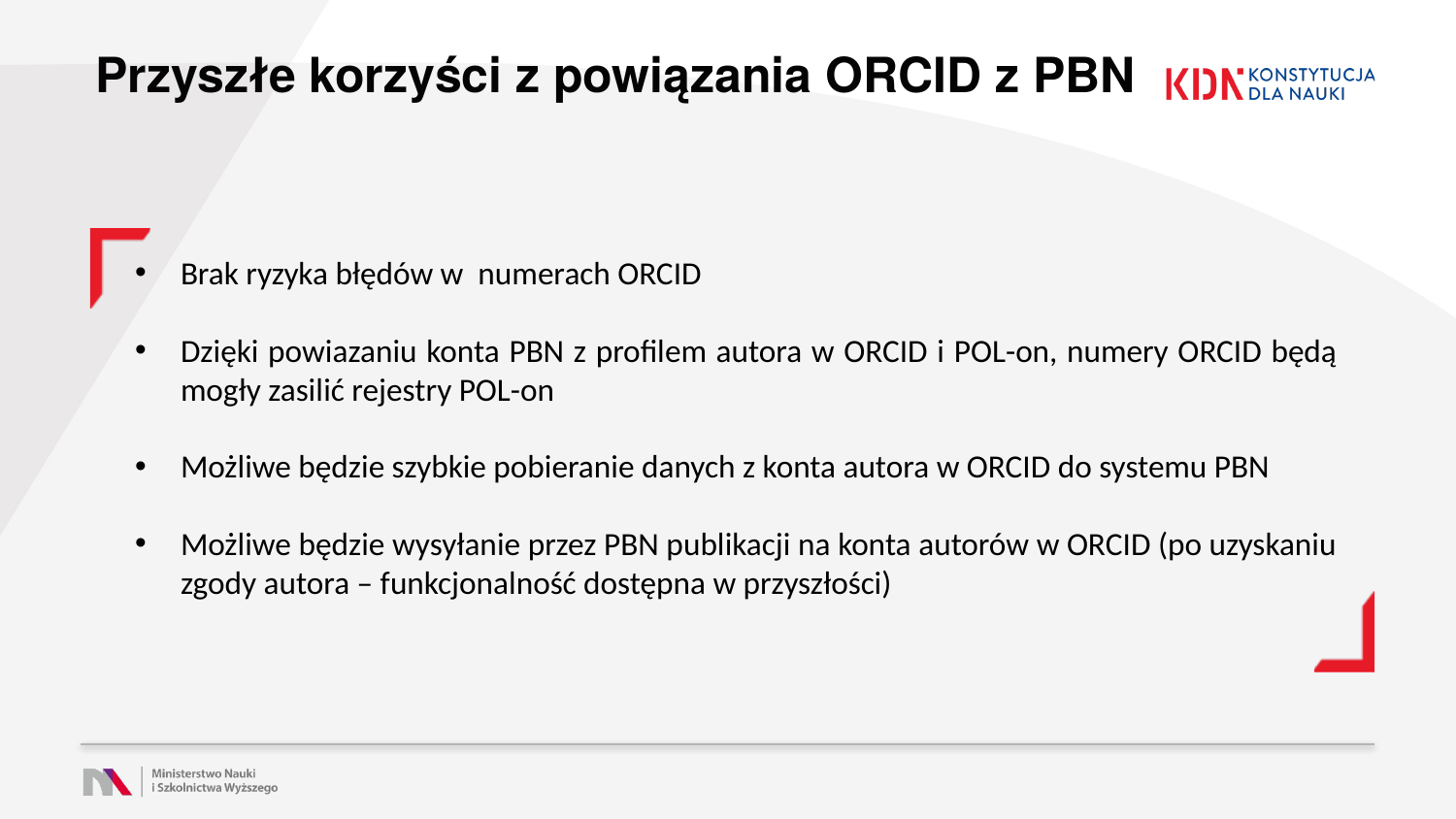

# Przyszłe korzyści z powiązania ORCID z PBN
Brak ryzyka błędów w  numerach ORCID

Dzięki powiazaniu konta PBN z profilem autora w ORCID i POL-on, numery ORCID będą mogły zasilić rejestry POL-on

Możliwe będzie szybkie pobieranie danych z konta autora w ORCID do systemu PBN

Możliwe będzie wysyłanie przez PBN publikacji na konta autorów w ORCID (po uzyskaniu zgody autora – funkcjonalność dostępna w przyszłości)